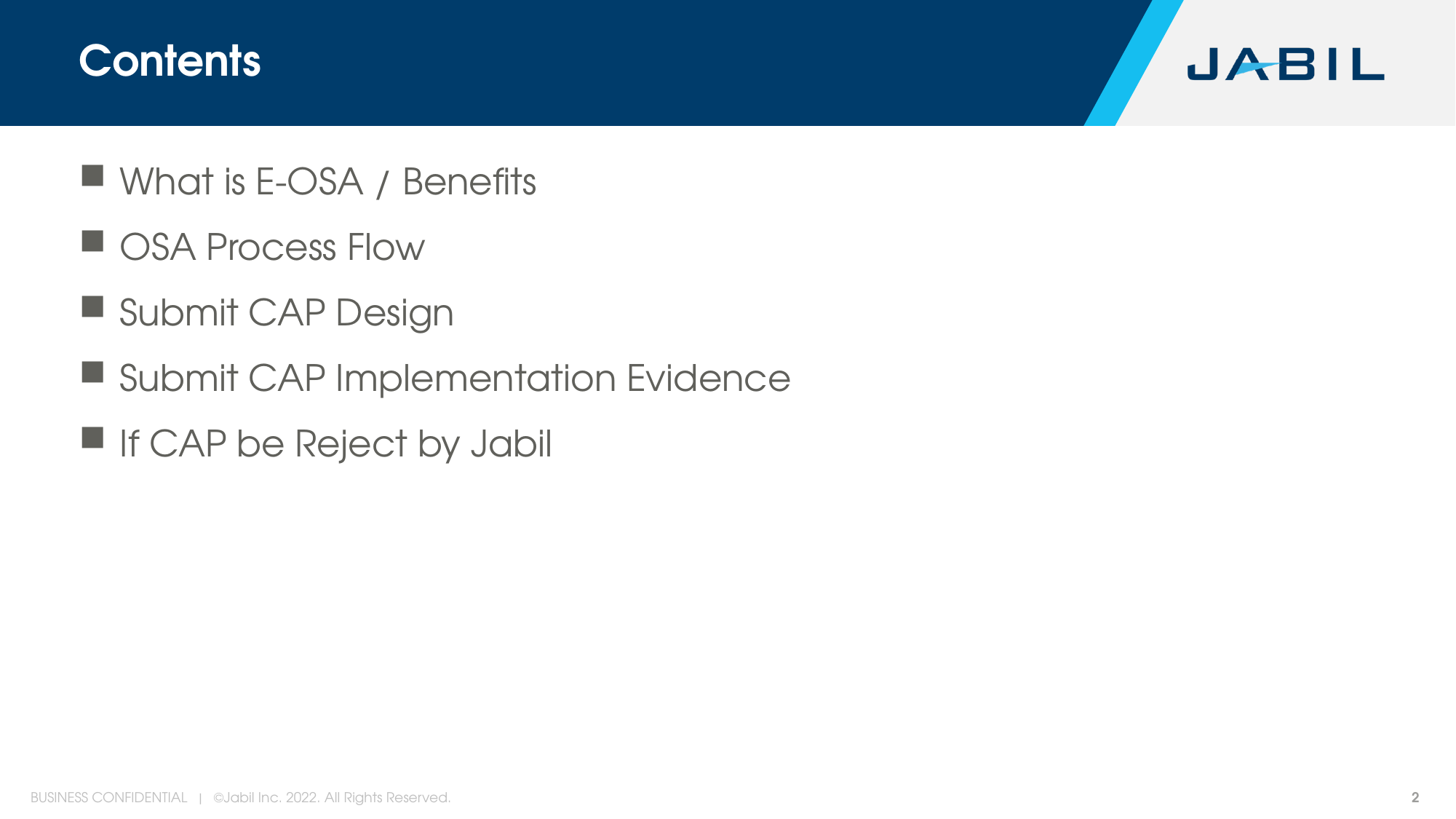

# Contents
What is E-OSA / Benefits
OSA Process Flow
Submit CAP Design
Submit CAP Implementation Evidence
If CAP be Reject by Jabil
2
BUSINESS CONFIDENTIAL   |   ©Jabil Inc. 2022. All Rights Reserved.